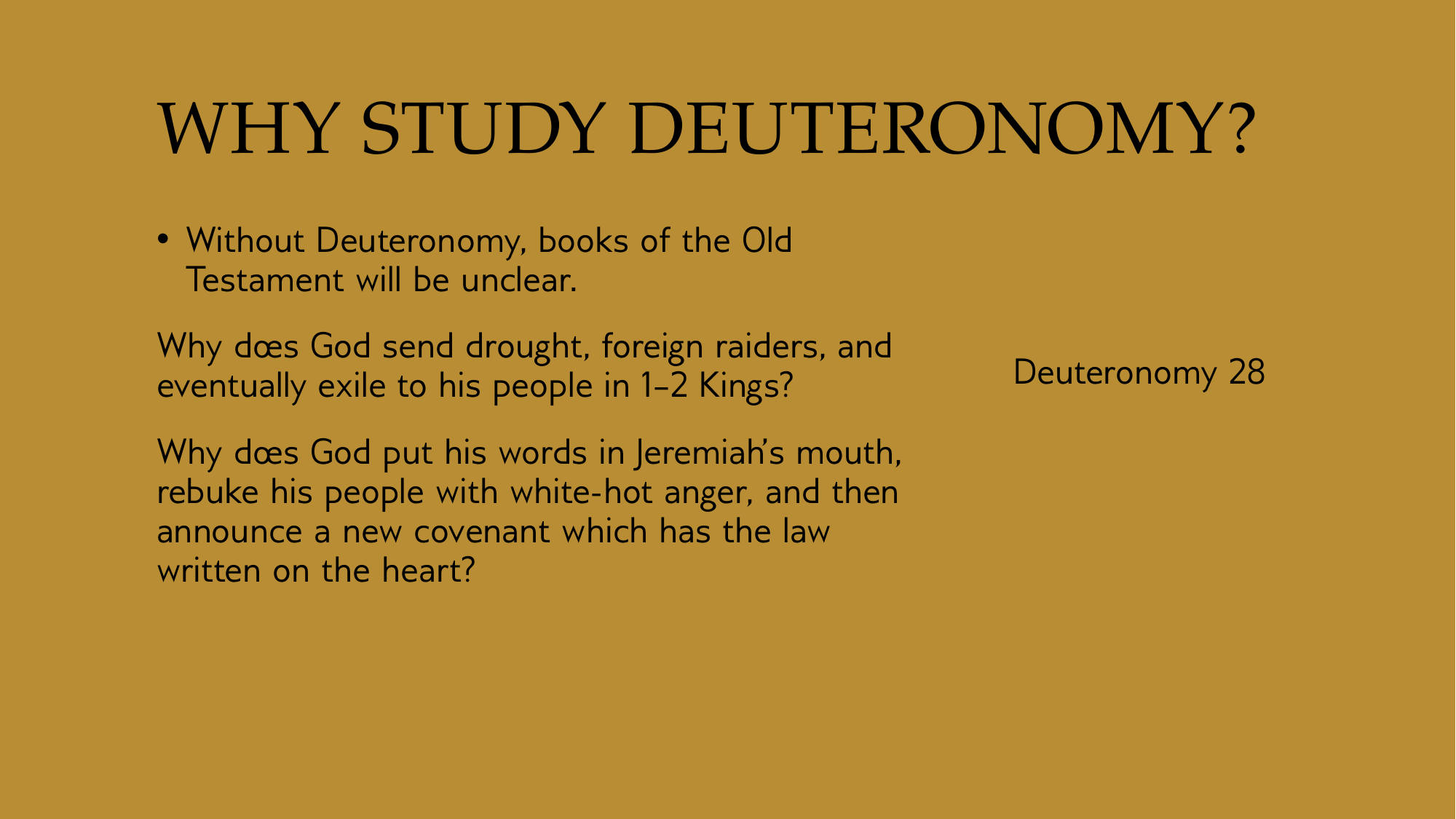

# Why Study Deuteronomy?
Without Deuteronomy, books of the Old Testament will be unclear.
Why does God send drought, foreign raiders, and eventually exile to his people in 1–2 Kings?
Why does God put his words in Jeremiah’s mouth, rebuke his people with white-hot anger, and then announce a new covenant which has the law written on the heart?

Deuteronomy 28